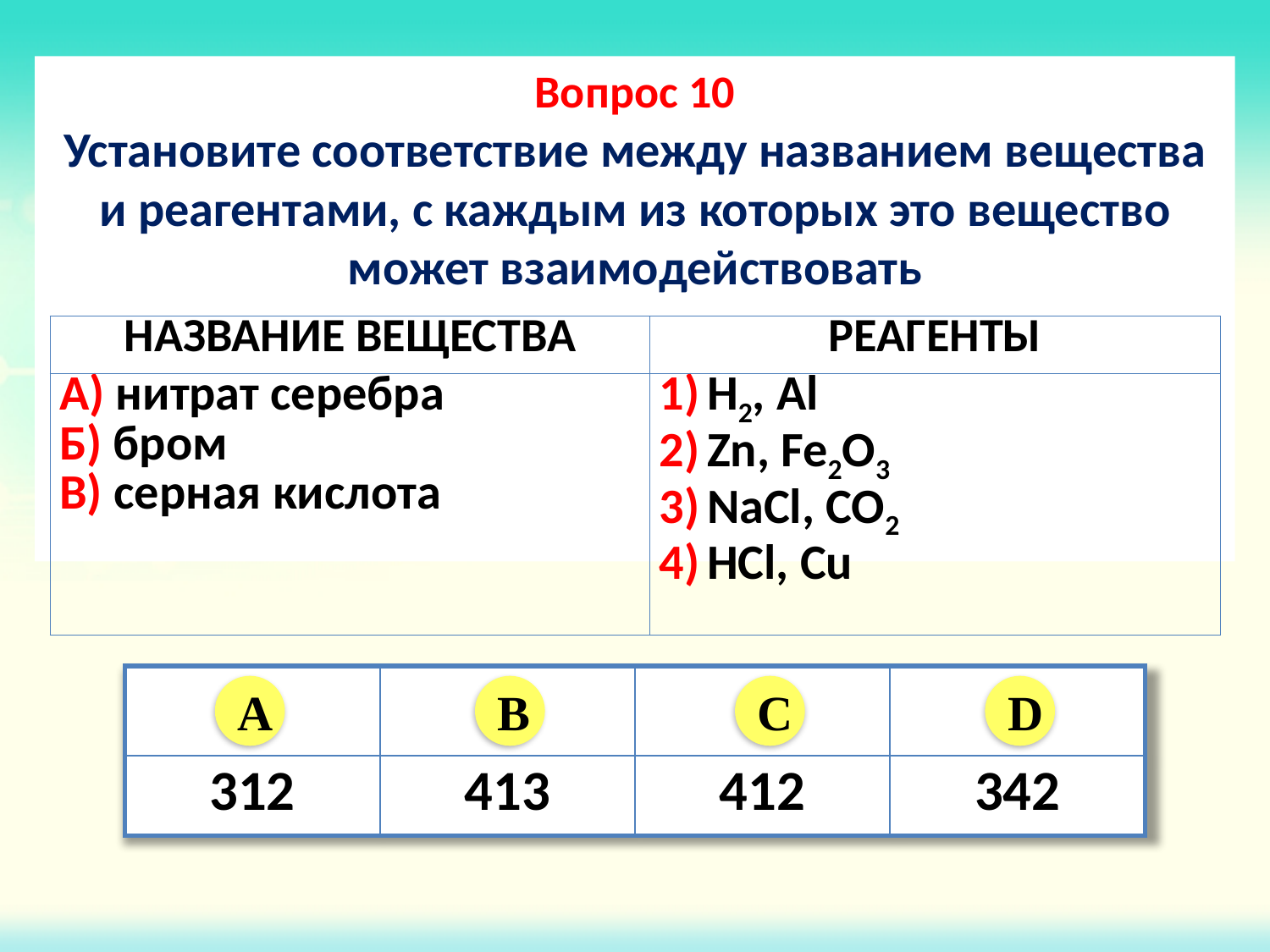

Вопрос 10
Установите соответствие между названием вещества и реагентами, с каждым из которых это вещество может взаимодействовать

| НАЗВАНИЕ ВЕЩЕСТВА | РЕАГЕНТЫ |
| --- | --- |
| А) нитрат серебра Б) бром В) серная кислота | H2, Al Zn, Fe2O3 NaCl, CO2 HCl, Cu |
|  |  |  |  |
| --- | --- | --- | --- |
| 312 | 413 | 412 | 342 |
A
B
C
D